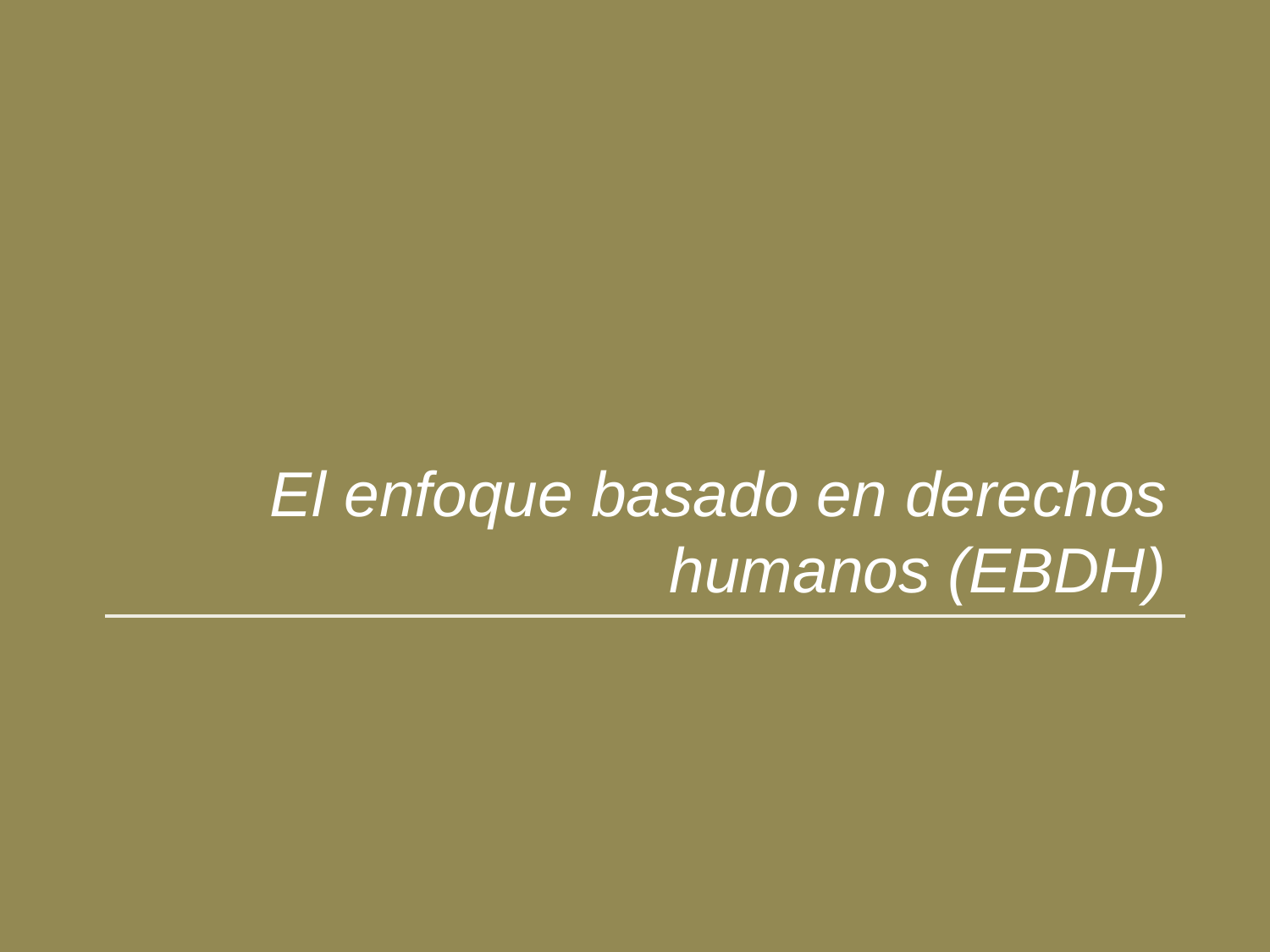

El enfoque basado en derechos humanos (EBDH)